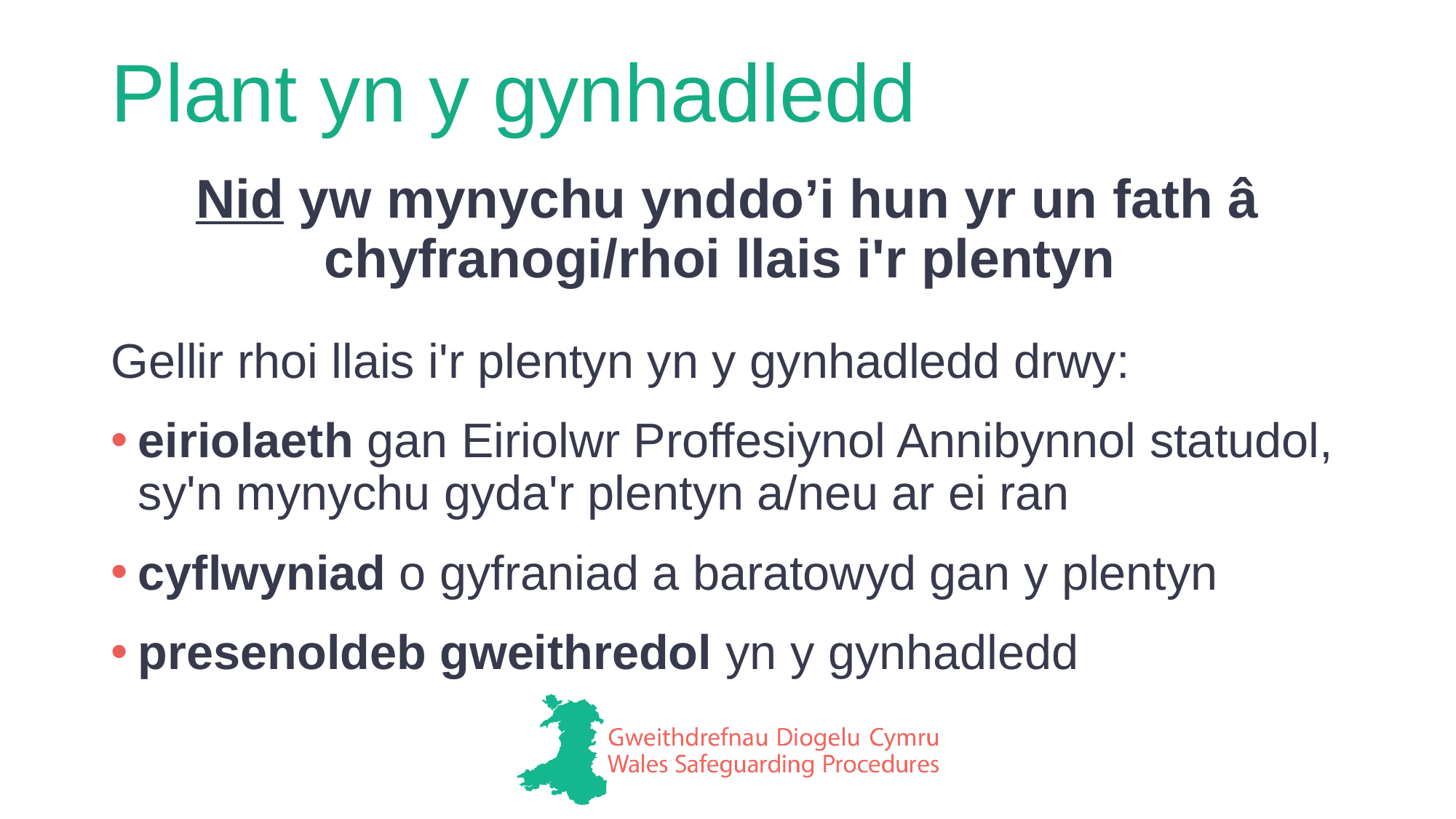

# Plant yn y gynhadledd
Nid yw mynychu ynddo’i hun yr un fath â
chyfranogi/rhoi llais i'r plentyn

Gellir rhoi llais i'r plentyn yn y gynhadledd drwy:
eiriolaeth gan Eiriolwr Proffesiynol Annibynnol statudol, sy'n mynychu gyda'r plentyn a/neu ar ei ran
cyflwyniad o gyfraniad a baratowyd gan y plentyn
presenoldeb gweithredol yn y gynhadledd